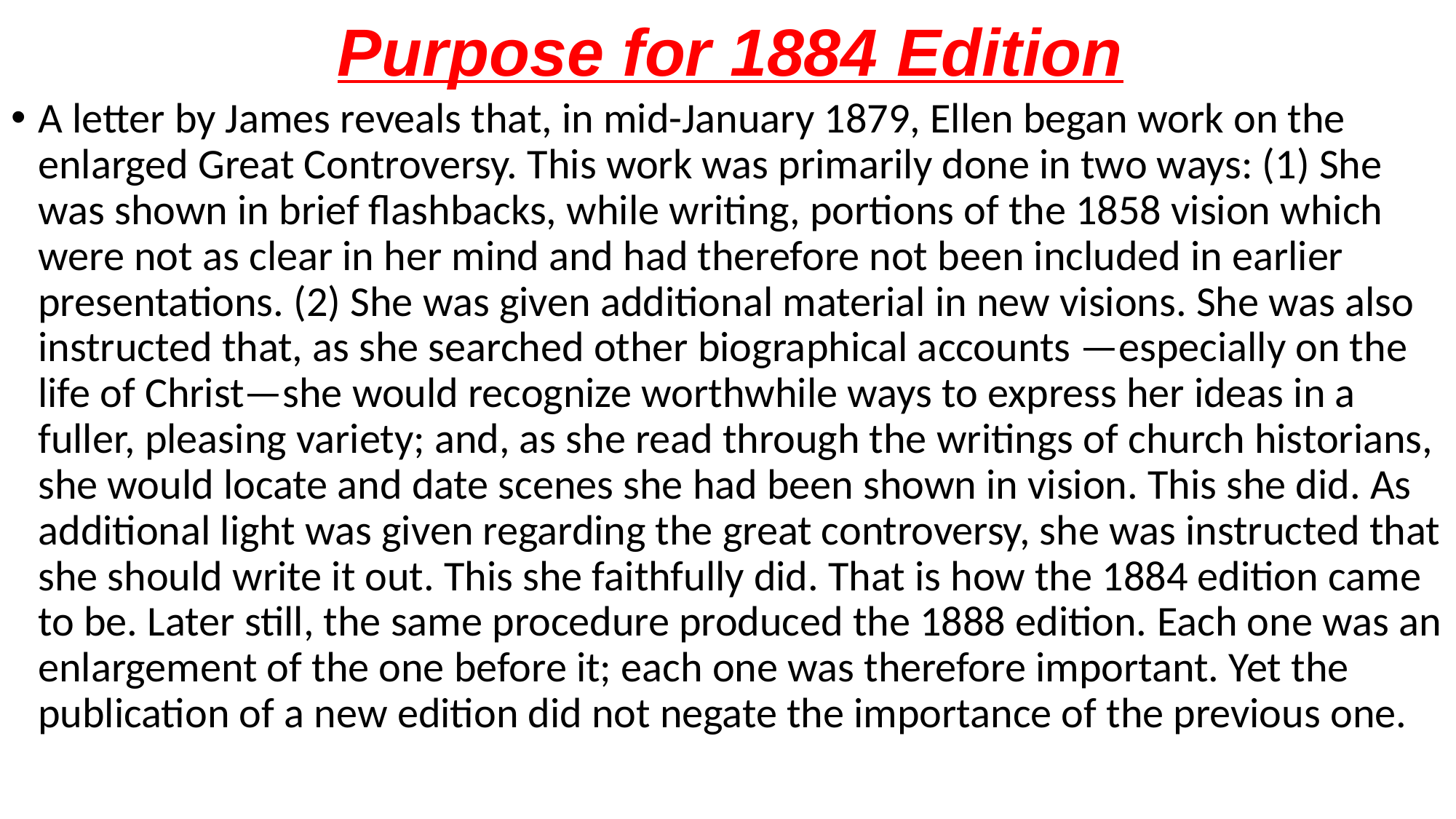

# Purpose for 1884 Edition
A letter by James reveals that, in mid-January 1879, Ellen began work on the enlarged Great Controversy. This work was primarily done in two ways: (1) She was shown in brief flashbacks, while writing, portions of the 1858 vision which were not as clear in her mind and had therefore not been included in earlier presentations. (2) She was given additional material in new visions. She was also instructed that, as she searched other biographical accounts —especially on the life of Christ—she would recognize worthwhile ways to express her ideas in a fuller, pleasing variety; and, as she read through the writings of church historians, she would locate and date scenes she had been shown in vision. This she did. As additional light was given regarding the great controversy, she was instructed that she should write it out. This she faithfully did. That is how the 1884 edition came to be. Later still, the same procedure produced the 1888 edition. Each one was an enlargement of the one before it; each one was therefore important. Yet the publication of a new edition did not negate the importance of the previous one.